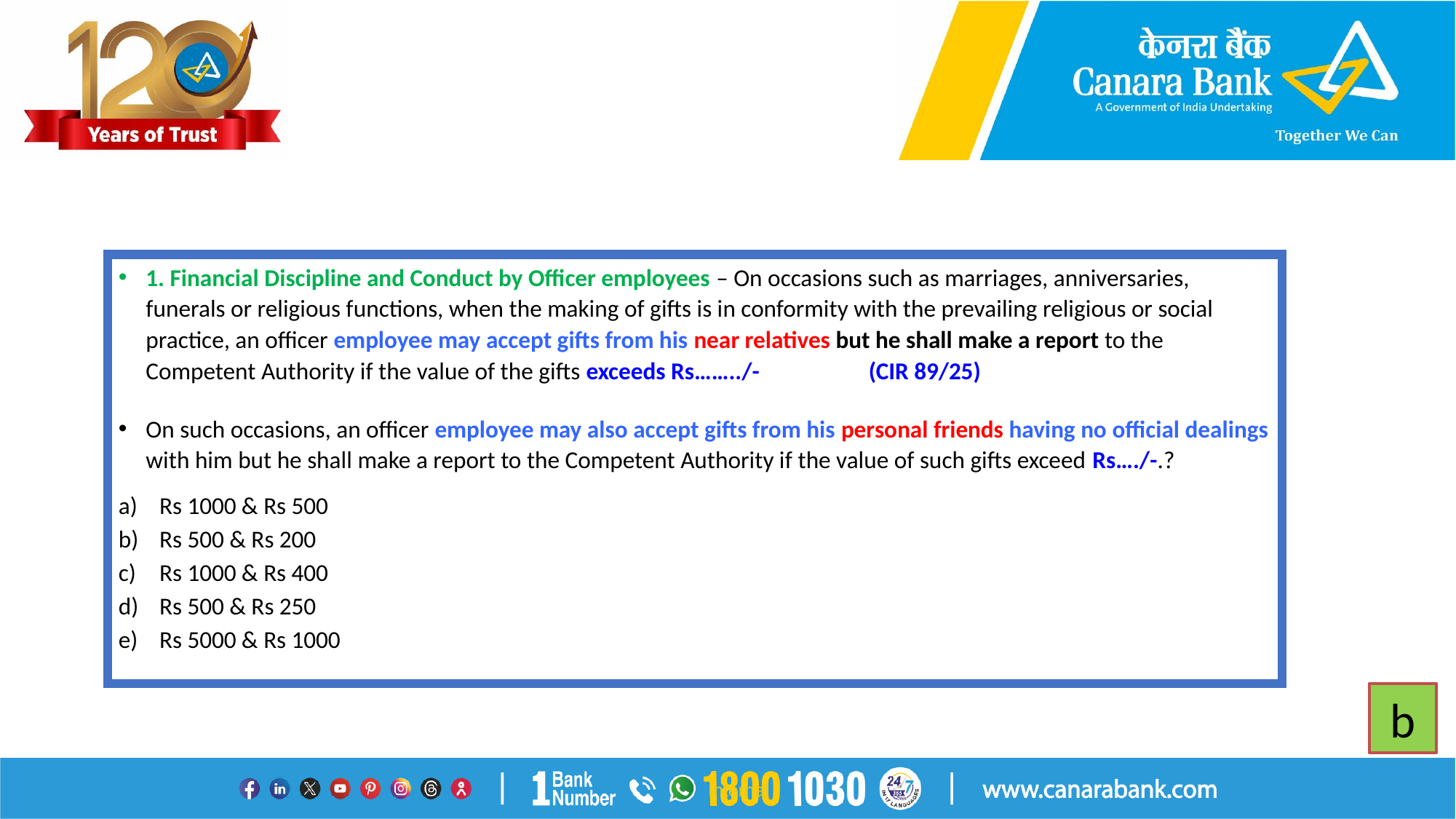

#
1. Financial Discipline and Conduct by Officer employees – On occasions such as marriages, anniversaries, funerals or religious functions, when the making of gifts is in conformity with the prevailing religious or social practice, an officer employee may accept gifts from his near relatives but he shall make a report to the Competent Authority if the value of the gifts exceeds Rs……../-                    (CIR 89/25)
On such occasions, an officer employee may also accept gifts from his personal friends having no official dealings with him but he shall make a report to the Competent Authority if the value of such gifts exceed Rs…./-.?
Rs 1000 & Rs 500
Rs 500 & Rs 200
Rs 1000 & Rs 400
Rs 500 & Rs 250
Rs 5000 & Rs 1000
b
Internal